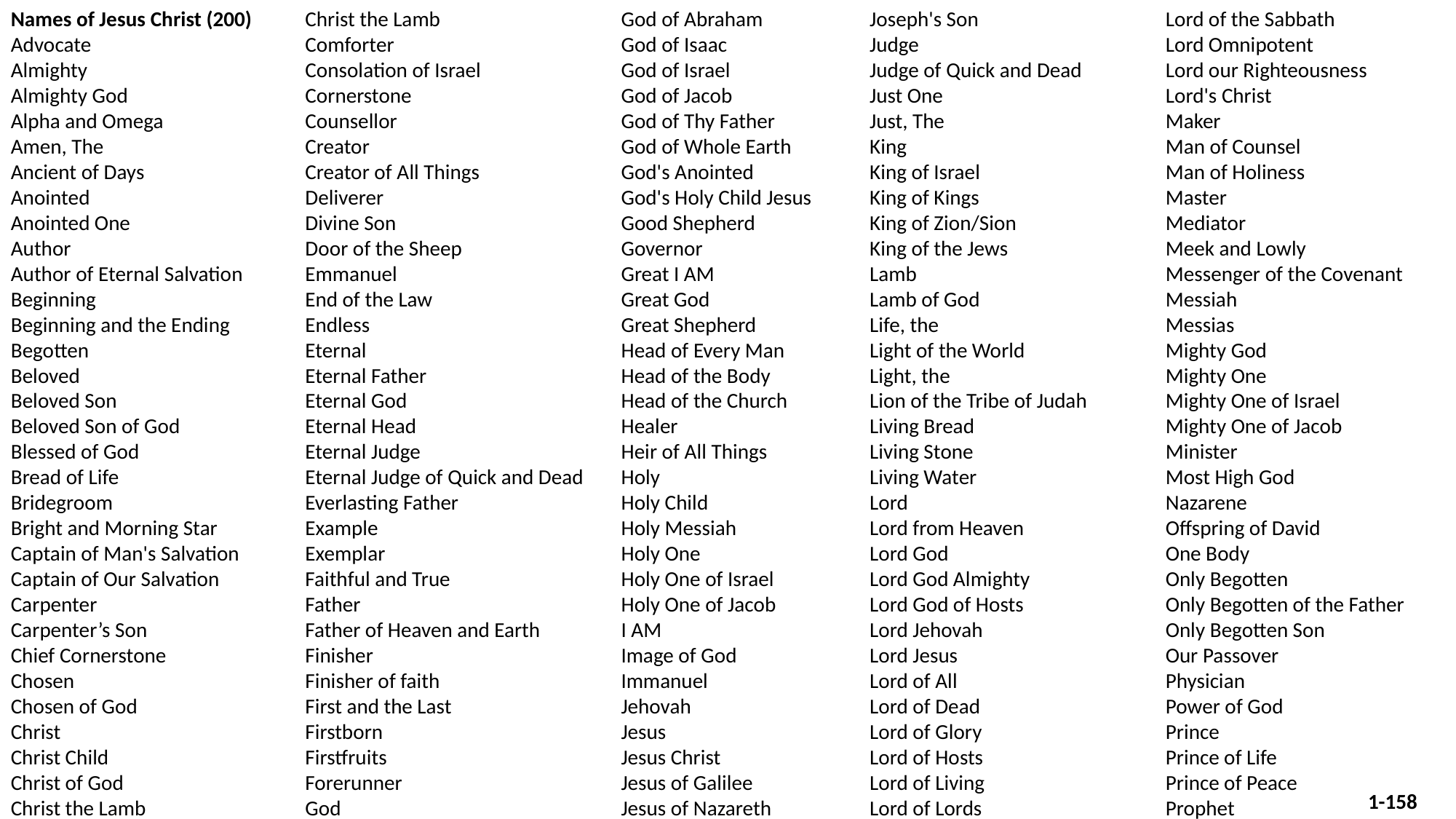

Names of Jesus Christ (200)
Advocate
Almighty
Almighty God
Alpha and Omega
Amen, The
Ancient of Days
Anointed
Anointed One
Author
Author of Eternal Salvation
Beginning
Beginning and the Ending
Begotten
Beloved
Beloved Son
Beloved Son of God
Blessed of God
Bread of Life
Bridegroom
Bright and Morning Star
Captain of Man's Salvation
Captain of Our Salvation
Carpenter
Carpenter’s Son
Chief Cornerstone
Chosen
Chosen of God
Christ
Christ Child
Christ of God
Christ the Lamb
Christ the Lamb
Comforter
Consolation of Israel
Cornerstone
Counsellor
Creator
Creator of All Things
Deliverer
Divine Son
Door of the Sheep
Emmanuel
End of the Law
Endless
Eternal
Eternal Father
Eternal God
Eternal Head
Eternal Judge
Eternal Judge of Quick and Dead
Everlasting Father
Example
Exemplar
Faithful and True
Father
Father of Heaven and Earth
Finisher
Finisher of faith
First and the Last
Firstborn
Firstfruits
Forerunner
God

God of Abraham
God of Isaac
God of Israel
God of Jacob
God of Thy Father
God of Whole Earth
God's Anointed
God's Holy Child Jesus
Good Shepherd
Governor
Great I AM
Great God
Great Shepherd
Head of Every Man
Head of the Body
Head of the Church
Healer
Heir of All Things
Holy
Holy Child
Holy Messiah
Holy One
Holy One of Israel
Holy One of Jacob
I AM
Image of God
Immanuel
Jehovah
Jesus
Jesus Christ
Jesus of Galilee
Jesus of Nazareth

Joseph's Son
Judge
Judge of Quick and Dead
Just One
Just, The
King
King of Israel
King of Kings
King of Zion/Sion
King of the Jews
Lamb
Lamb of God
Life, the
Light of the World
Light, the
Lion of the Tribe of Judah
Living Bread
Living Stone
Living Water
Lord
Lord from Heaven
Lord God
Lord God Almighty
Lord God of Hosts
Lord Jehovah
Lord Jesus
Lord of All
Lord of Dead
Lord of Glory
Lord of Hosts
Lord of Living
Lord of Lords

Lord of the Sabbath
Lord Omnipotent
Lord our Righteousness
Lord's Christ
Maker
Man of Counsel
Man of Holiness
Master
Mediator
Meek and Lowly
Messenger of the Covenant
Messiah
Messias
Mighty God
Mighty One
Mighty One of Israel
Mighty One of Jacob
Minister
Most High God
Nazarene
Offspring of David
One Body
Only Begotten
Only Begotten of the Father
Only Begotten Son
Our Passover
Physician
Power of God
Prince
Prince of Life
Prince of Peace
Prophet
1-158